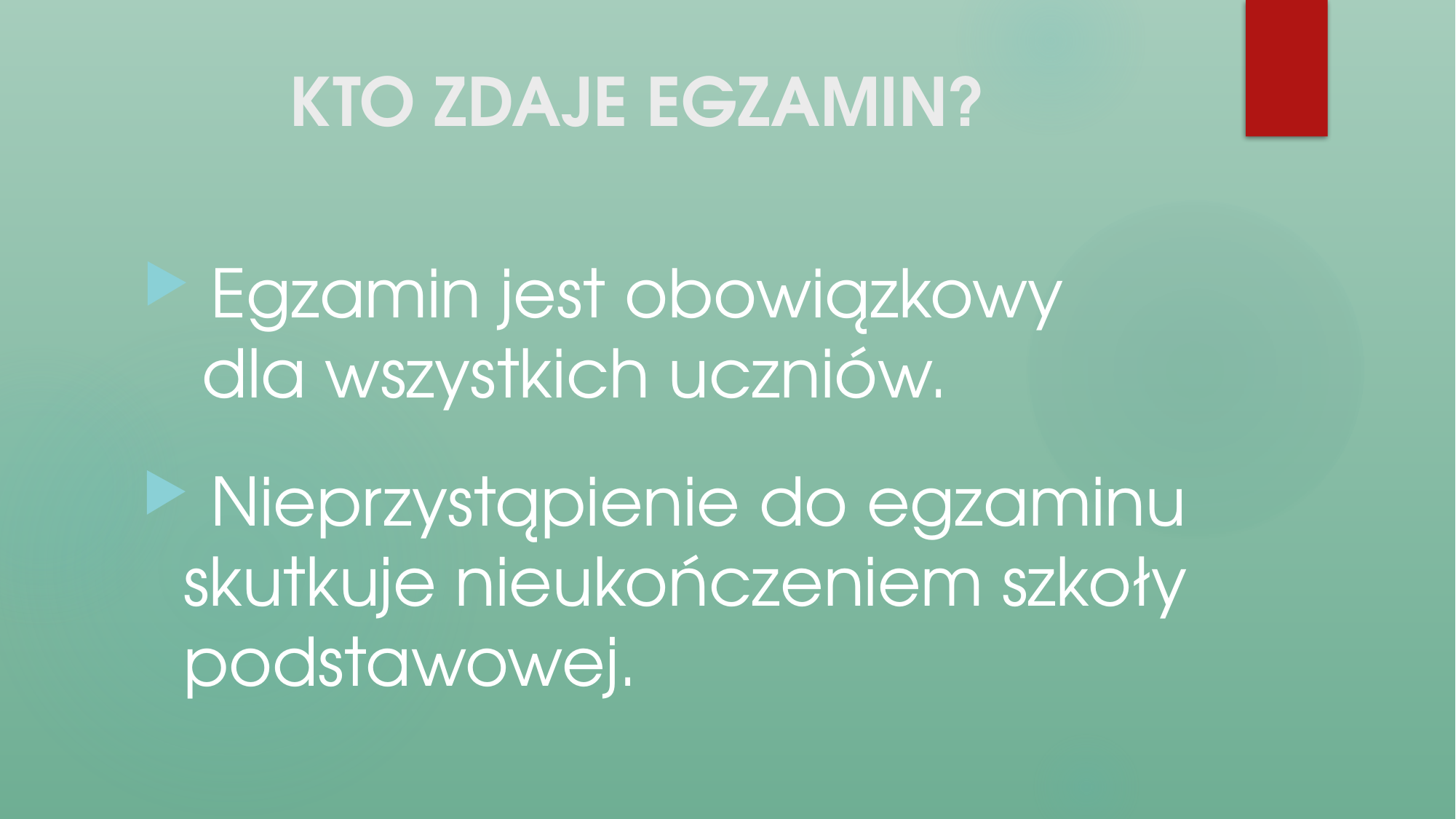

# KTO ZDAJE EGZAMIN?
 Egzamin jest obowiązkowy
 dla wszystkich uczniów.
 Nieprzystąpienie do egzaminu skutkuje nieukończeniem szkoły podstawowej.